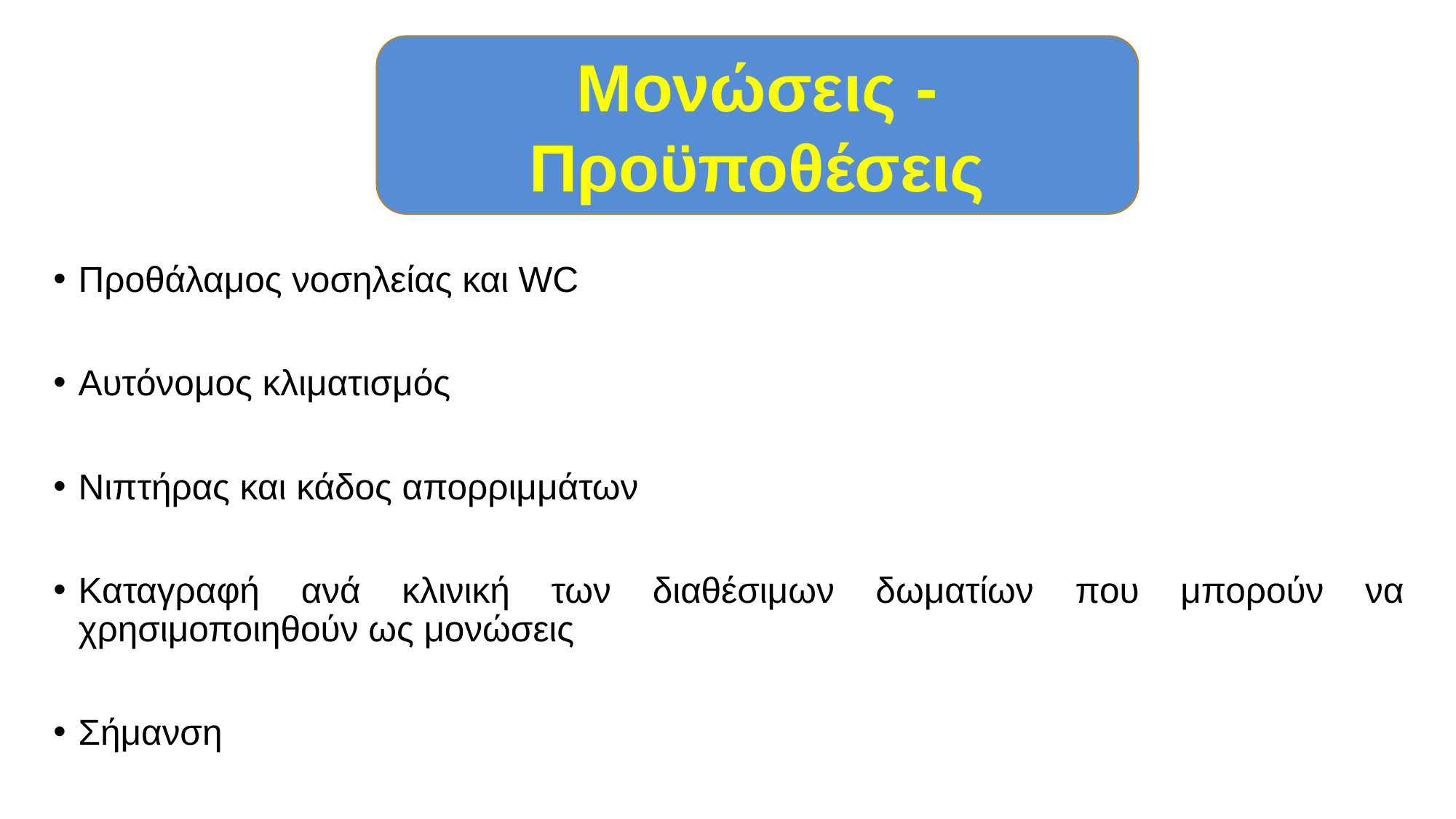

Μονώσεις - Προϋποθέσεις

Προθάλαμος νοσηλείας και WC

Αυτόνομος κλιματισμός

Νιπτήρας και κάδος απορριμμάτων

Καταγραφή ανά κλινική των διαθέσιμων δωματίων που μπορούν να χρησιμοποιηθούν ως μονώσεις

Σήμανση